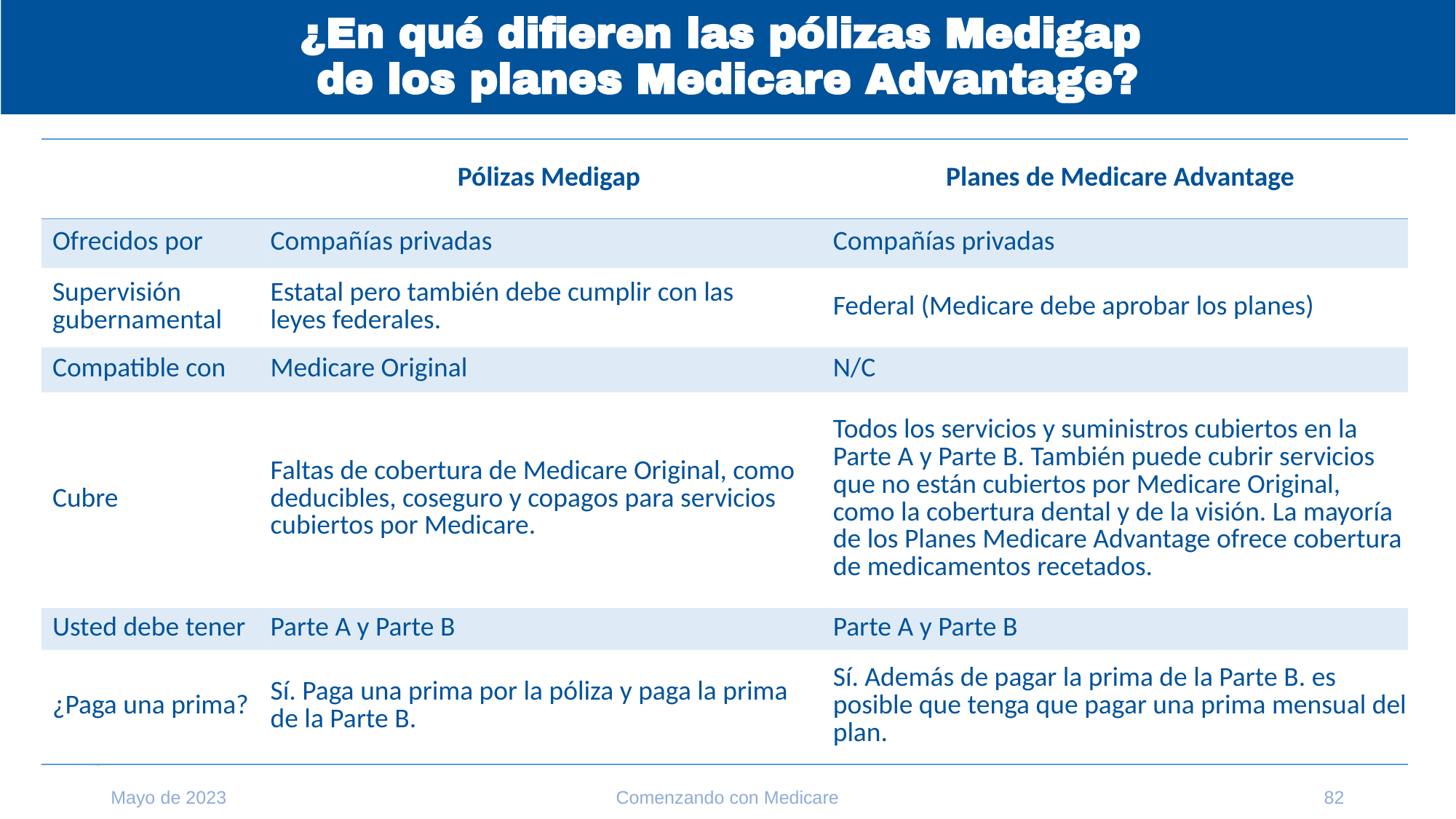

# ¿En qué difieren las pólizas Medigap de los planes Medicare Advantage?
|  | Pólizas Medigap | Planes de Medicare Advantage |
| --- | --- | --- |
| Ofrecidos por | Compañías privadas | Compañías privadas |
| Supervisión gubernamental | Estatal pero también debe cumplir con las leyes federales. | Federal (Medicare debe aprobar los planes) |
| Compatible con | Medicare Original | N/C |
| Cubre | Faltas de cobertura de Medicare Original, como deducibles, coseguro y copagos para servicios cubiertos por Medicare. | Todos los servicios y suministros cubiertos en la Parte A y Parte B. También puede cubrir servicios que no están cubiertos por Medicare Original, como la cobertura dental y de la visión. La mayoría de los Planes Medicare Advantage ofrece cobertura de medicamentos recetados. |
| Usted debe tener | Parte A y Parte B | Parte A y Parte B |
| ¿Paga una prima? | Sí. Paga una prima por la póliza y paga la prima de la Parte B. | Sí. Además de pagar la prima de la Parte B. es posible que tenga que pagar una prima mensual del plan. |
Mayo de 2023
Comenzando con Medicare
82